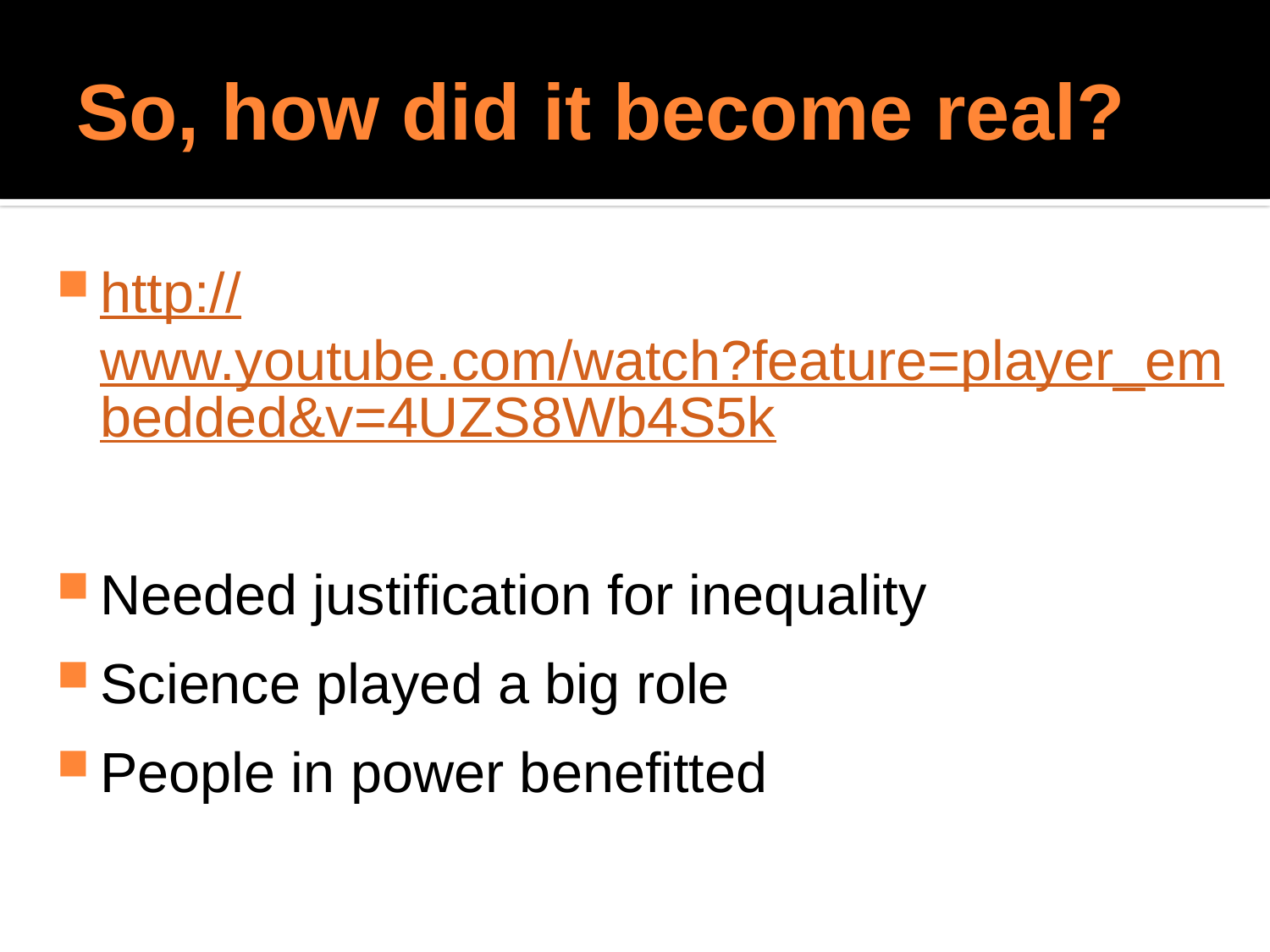

# So, how did it become real?
Do Sociologists Ask?
http://www.youtube.com/watch?feature=player_embedded&v=4UZS8Wb4S5k

Needed justification for inequality
Science played a big role
People in power benefitted